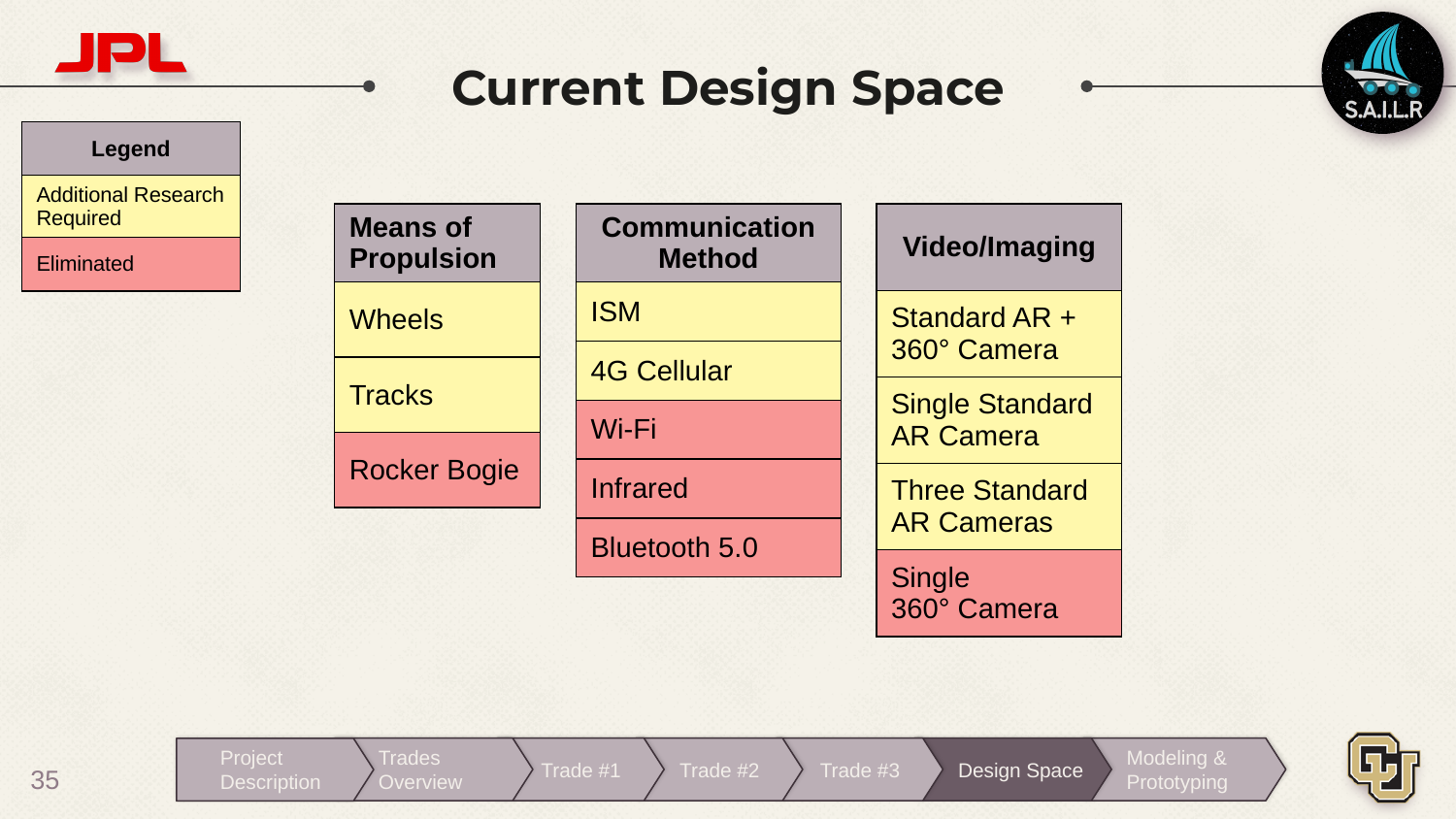

# Current Design Space
| Legend |
| --- |
| Additional Research Required |
| Eliminated |
| Means of Propulsion |
| --- |
| Wheels |
| Tracks |
| Rocker Bogie |
| Communication Method |
| --- |
| ISM |
| 4G Cellular |
| Wi-Fi |
| Infrared |
| Bluetooth 5.0 |
| Video/Imaging |
| --- |
| Standard AR + 360° Camera |
| Single Standard AR Camera |
| Three Standard AR Cameras |
| Single 360° Camera |
Trades Overview
Trade #1
Trade #2
Trade #3
Design Space
Modeling & Prototyping
Project Description
35